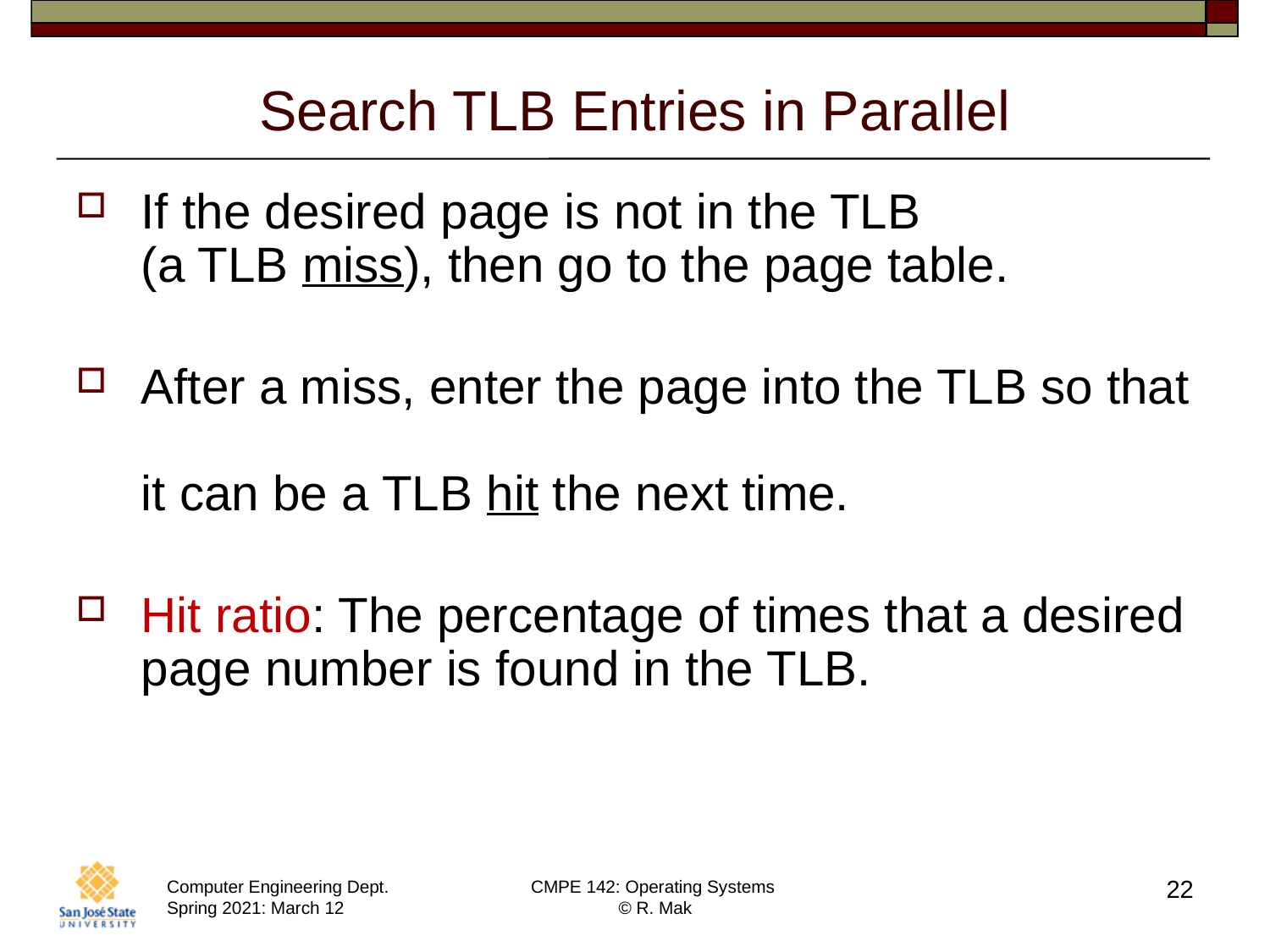

# Search TLB Entries in Parallel
If the desired page is not in the TLB
(a TLB miss), then go to the page table.

After a miss, enter the page into the TLB so that
it can be a TLB hit the next time.

Hit ratio: The percentage of times that a desired page number is found in the TLB.
22